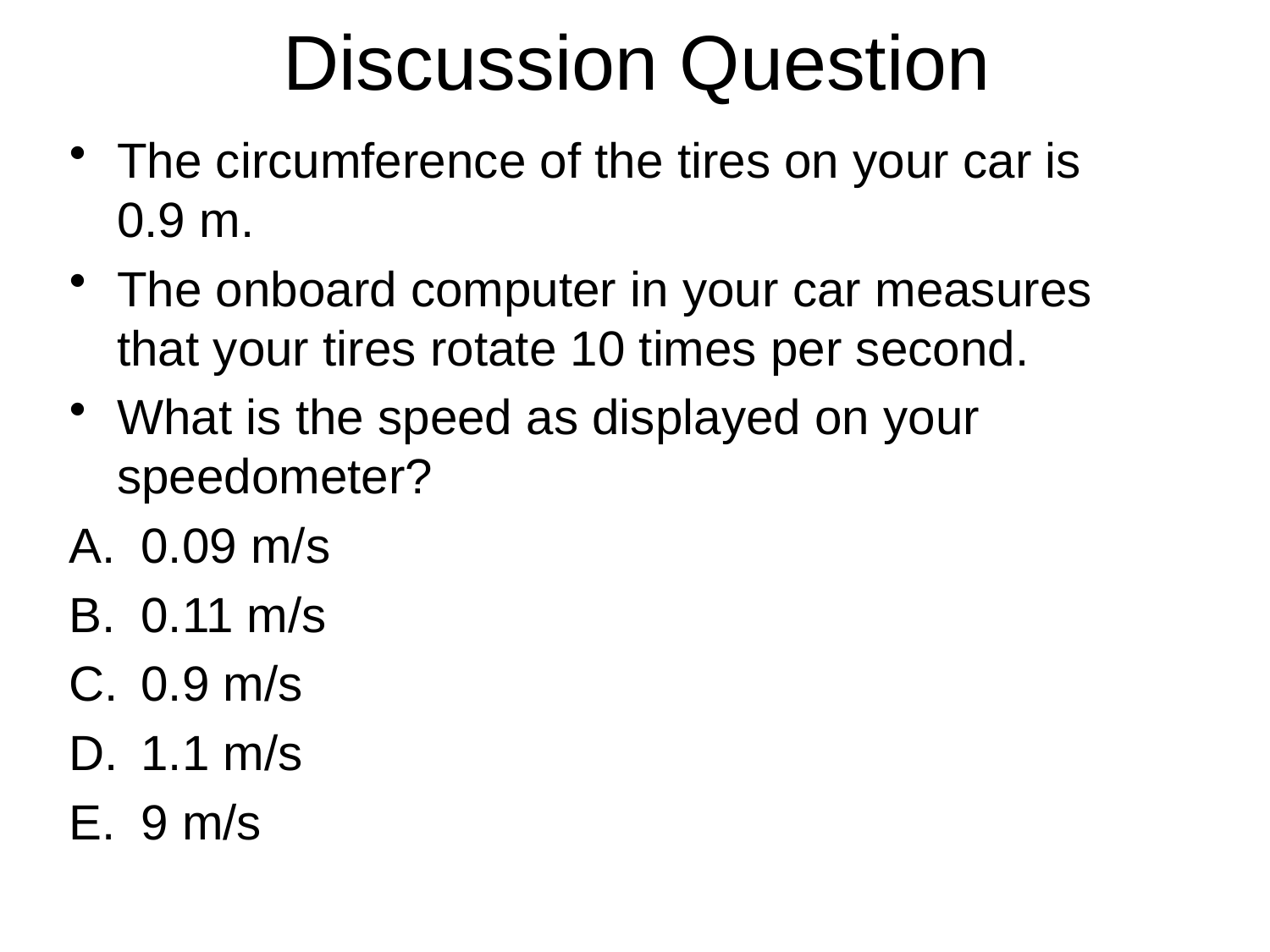

# Discussion Question
The circumference of the tires on your car is 0.9 m.
The onboard computer in your car measures that your tires rotate 10 times per second.
What is the speed as displayed on your speedometer?
0.09 m/s
0.11 m/s
0.9 m/s
1.1 m/s
9 m/s